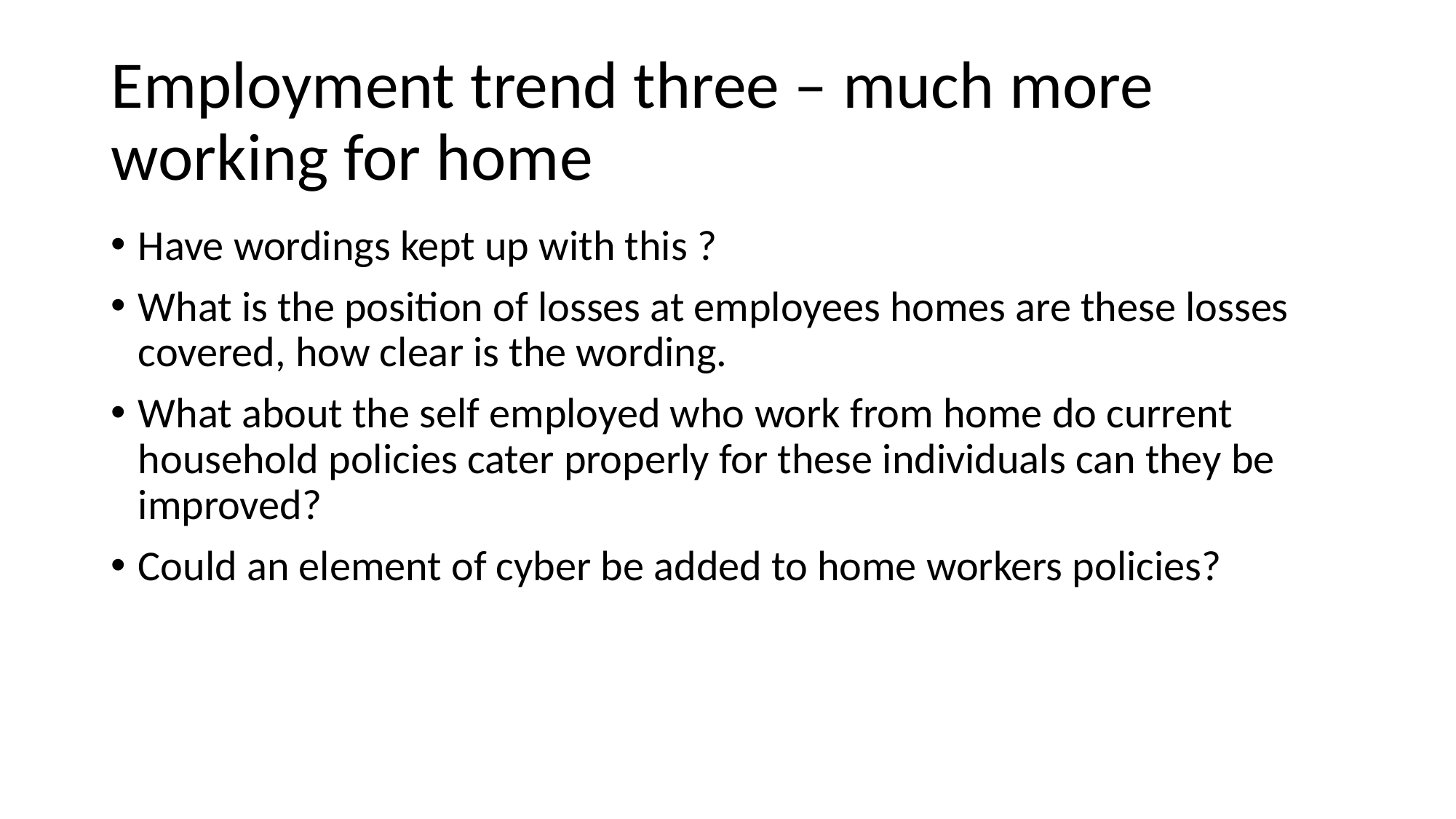

# Employment trend three – much more working for home
Have wordings kept up with this ?
What is the position of losses at employees homes are these losses covered, how clear is the wording.
What about the self employed who work from home do current household policies cater properly for these individuals can they be improved?
Could an element of cyber be added to home workers policies?